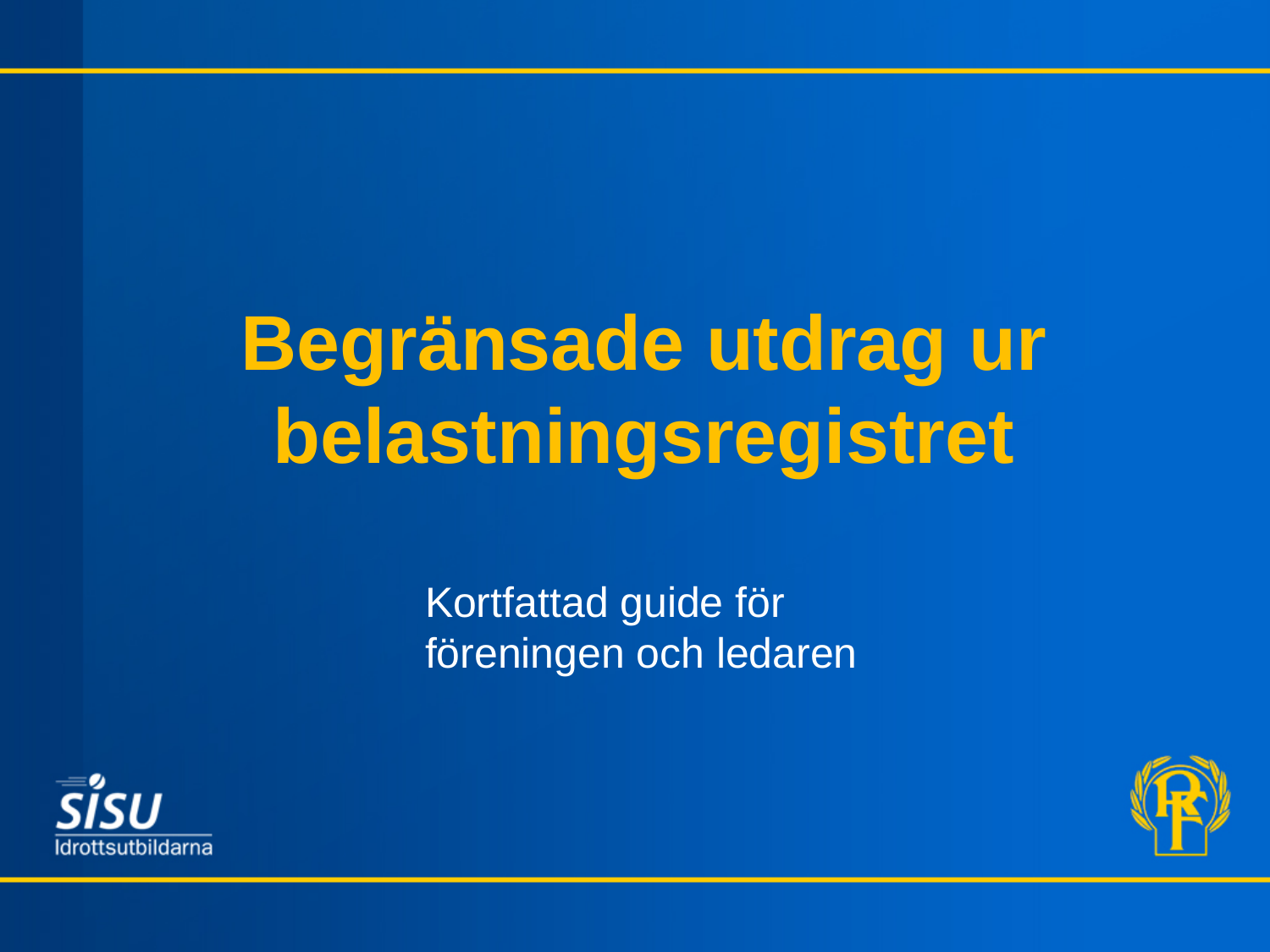

# Begränsade utdrag ur belastningsregistret
Kortfattad guide för föreningen och ledaren